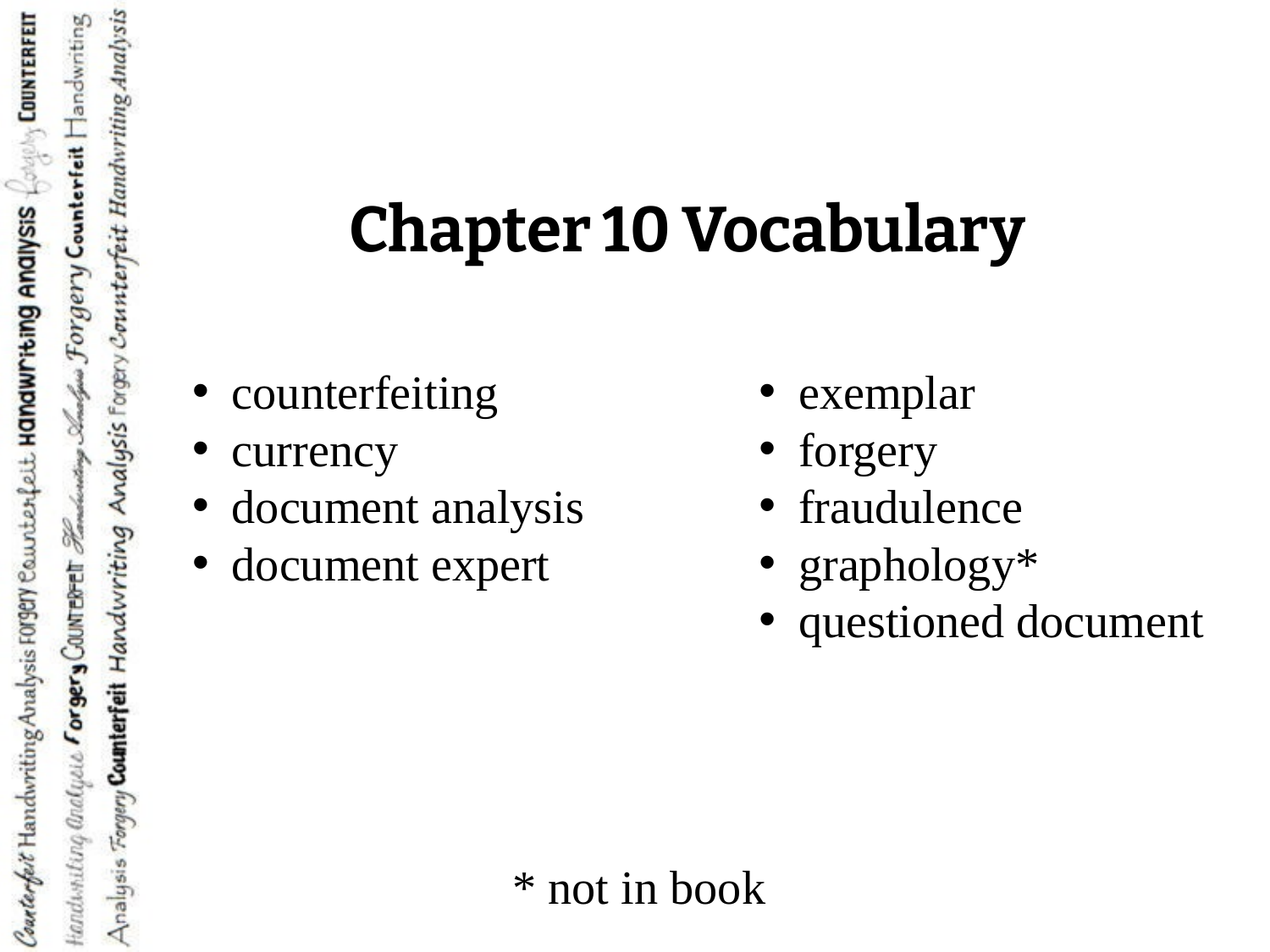

Chapter 10 Vocabulary
counterfeiting
currency
document analysis
document expert
exemplar
forgery
fraudulence
graphology*
questioned document
* not in book